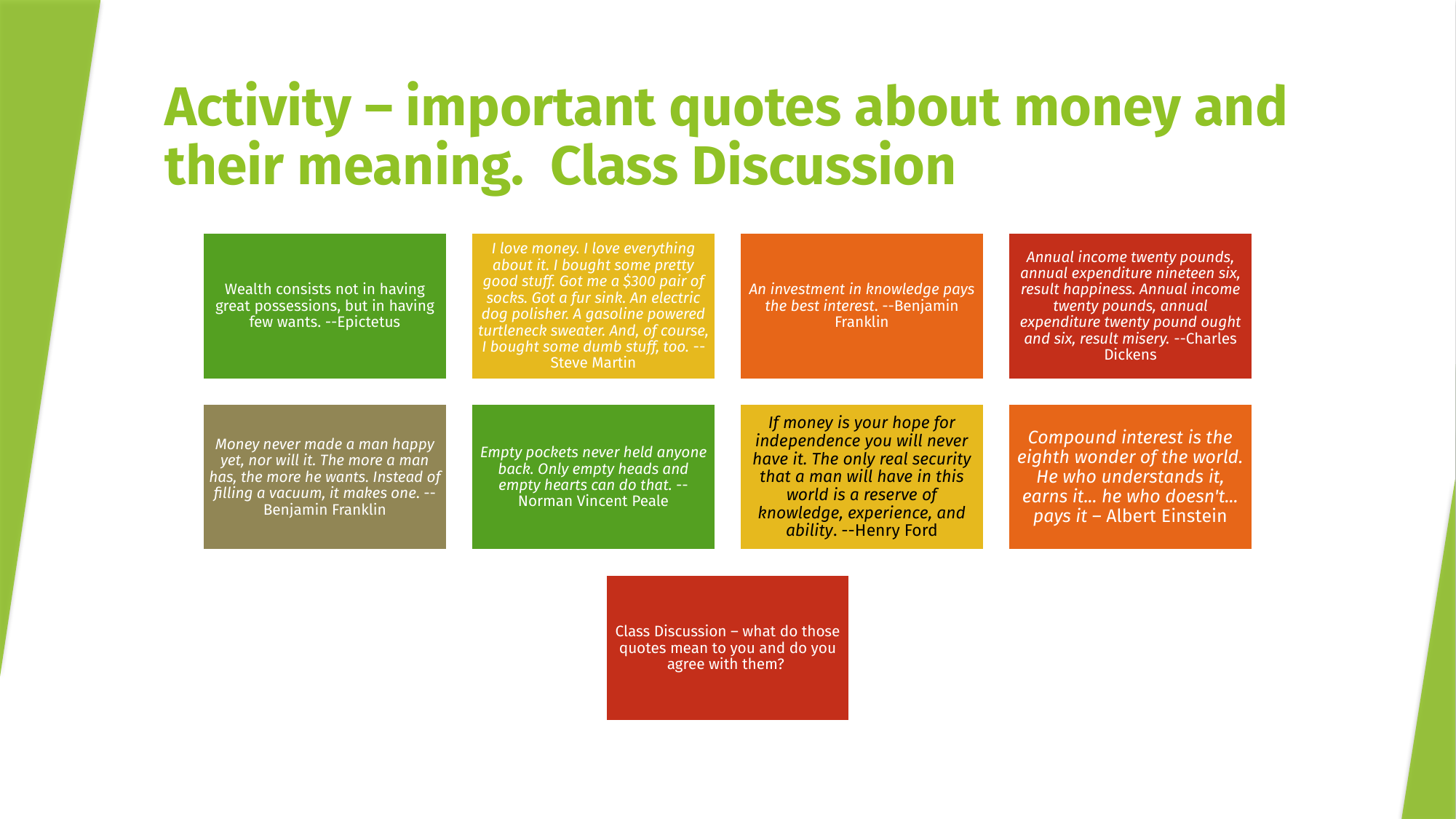

# Activity – important quotes about money and their meaning.  Class Discussion
Wealth consists not in having great possessions, but in having few wants. --Epictetus
I love money. I love everything about it. I bought some pretty good stuff. Got me a $300 pair of socks. Got a fur sink. An electric dog polisher. A gasoline powered turtleneck sweater. And, of course, I bought some dumb stuff, too. --Steve Martin
An investment in knowledge pays the best interest. --Benjamin Franklin
Annual income twenty pounds, annual expenditure nineteen six, result happiness. Annual income twenty pounds, annual expenditure twenty pound ought and six, result misery. --Charles Dickens
Money never made a man happy yet, nor will it. The more a man has, the more he wants. Instead of filling a vacuum, it makes one. --Benjamin Franklin
Empty pockets never held anyone back. Only empty heads and empty hearts can do that. --Norman Vincent Peale
If money is your hope for independence you will never have it. The only real security that a man will have in this world is a reserve of knowledge, experience, and ability. --Henry Ford
Compound interest is the eighth wonder of the world. He who understands it, earns it... he who doesn't... pays it – Albert Einstein
Class Discussion – what do those quotes mean to you and do you agree with them?